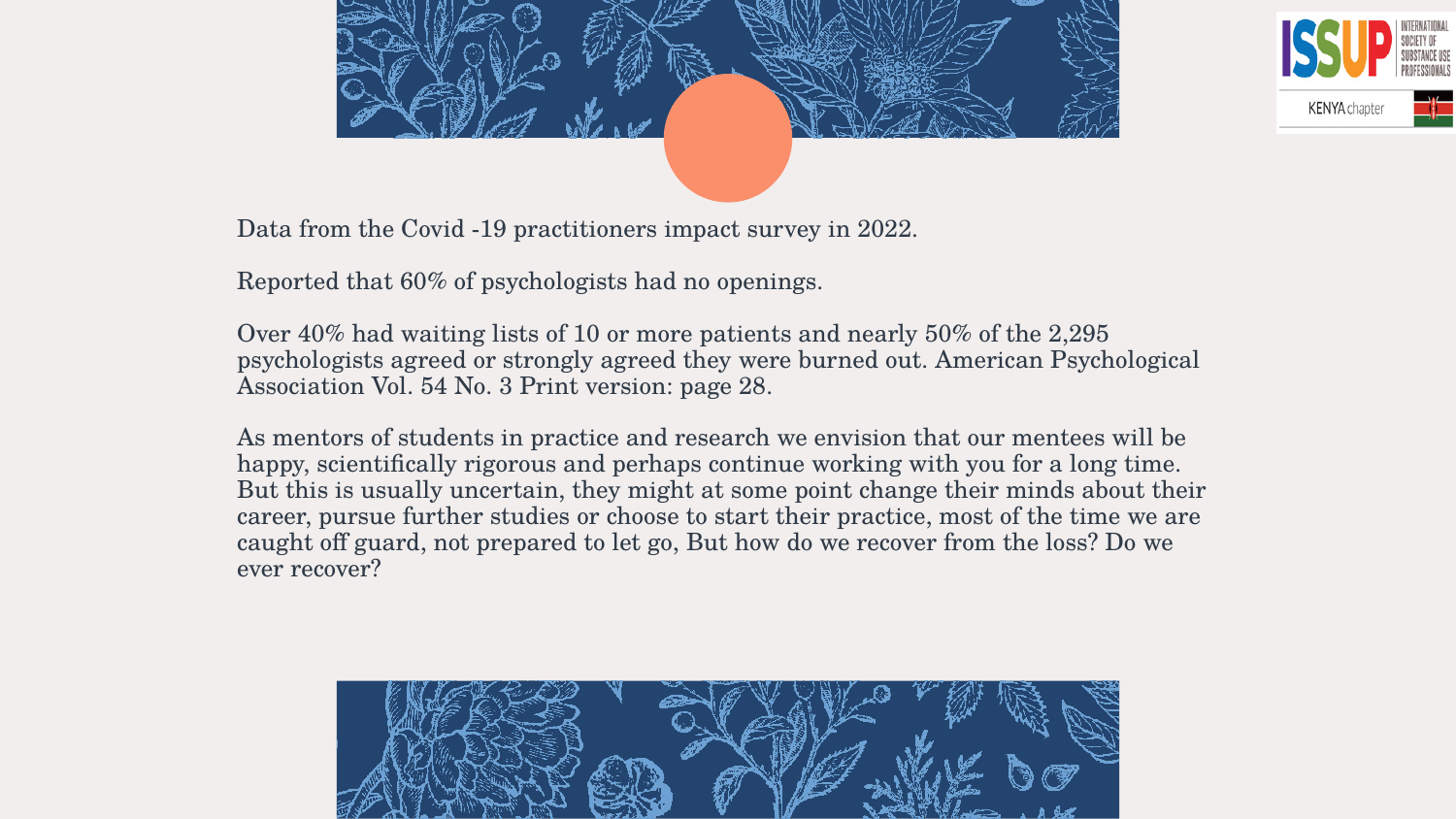

# Data from the Covid -19 practitioners impact survey in 2022.   Reported that 60% of psychologists had no openings.   Over 40% had waiting lists of 10 or more patients and nearly 50% of the 2,295 psychologists agreed or strongly agreed they were burned out. American Psychological Association Vol. 54 No. 3 Print version: page 28.   As mentors of students in practice and research we envision that our mentees will be happy, scientifically rigorous and perhaps continue working with you for a long time.  But this is usually uncertain, they might at some point change their minds about their career, pursue further studies or choose to start their practice, most of the time we are caught off guard, not prepared to let go, But how do we recover from the loss? Do we ever recover?